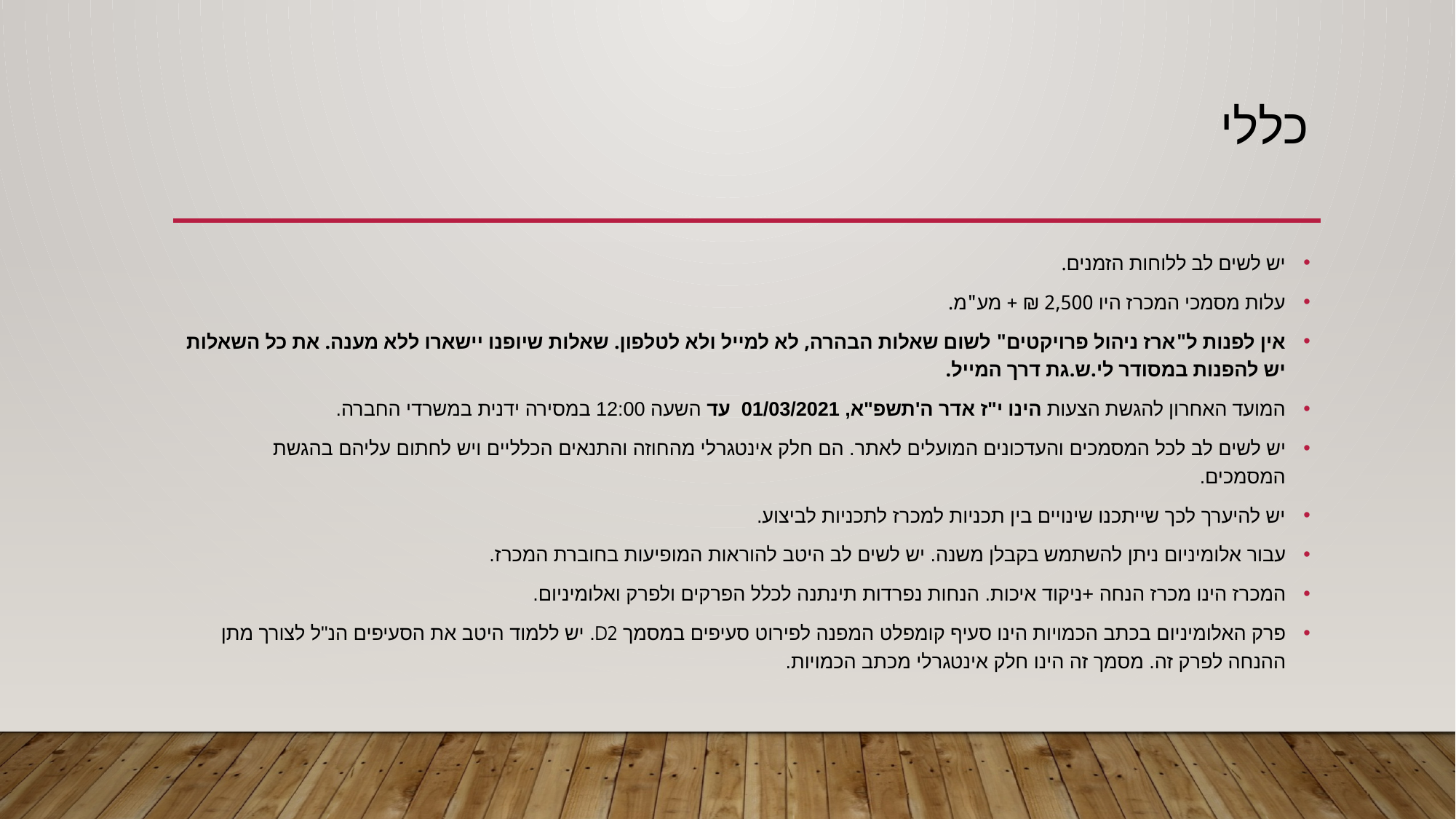

# כללי
יש לשים לב ללוחות הזמנים.
עלות מסמכי המכרז היו 2,500 ₪ + מע"מ.
אין לפנות ל"ארז ניהול פרויקטים" לשום שאלות הבהרה, לא למייל ולא לטלפון. שאלות שיופנו יישארו ללא מענה. את כל השאלות יש להפנות במסודר לי.ש.גת דרך המייל.
המועד האחרון להגשת הצעות הינו י"ז אדר ה'תשפ"א, 01/03/2021  עד השעה 12:00 במסירה ידנית במשרדי החברה.
יש לשים לב לכל המסמכים והעדכונים המועלים לאתר. הם חלק אינטגרלי מהחוזה והתנאים הכלליים ויש לחתום עליהם בהגשת המסמכים.
יש להיערך לכך שייתכנו שינויים בין תכניות למכרז לתכניות לביצוע.
עבור אלומיניום ניתן להשתמש בקבלן משנה. יש לשים לב היטב להוראות המופיעות בחוברת המכרז.
המכרז הינו מכרז הנחה +ניקוד איכות. הנחות נפרדות תינתנה לכלל הפרקים ולפרק ואלומיניום.
פרק האלומיניום בכתב הכמויות הינו סעיף קומפלט המפנה לפירוט סעיפים במסמך D2. יש ללמוד היטב את הסעיפים הנ"ל לצורך מתן ההנחה לפרק זה. מסמך זה הינו חלק אינטגרלי מכתב הכמויות.